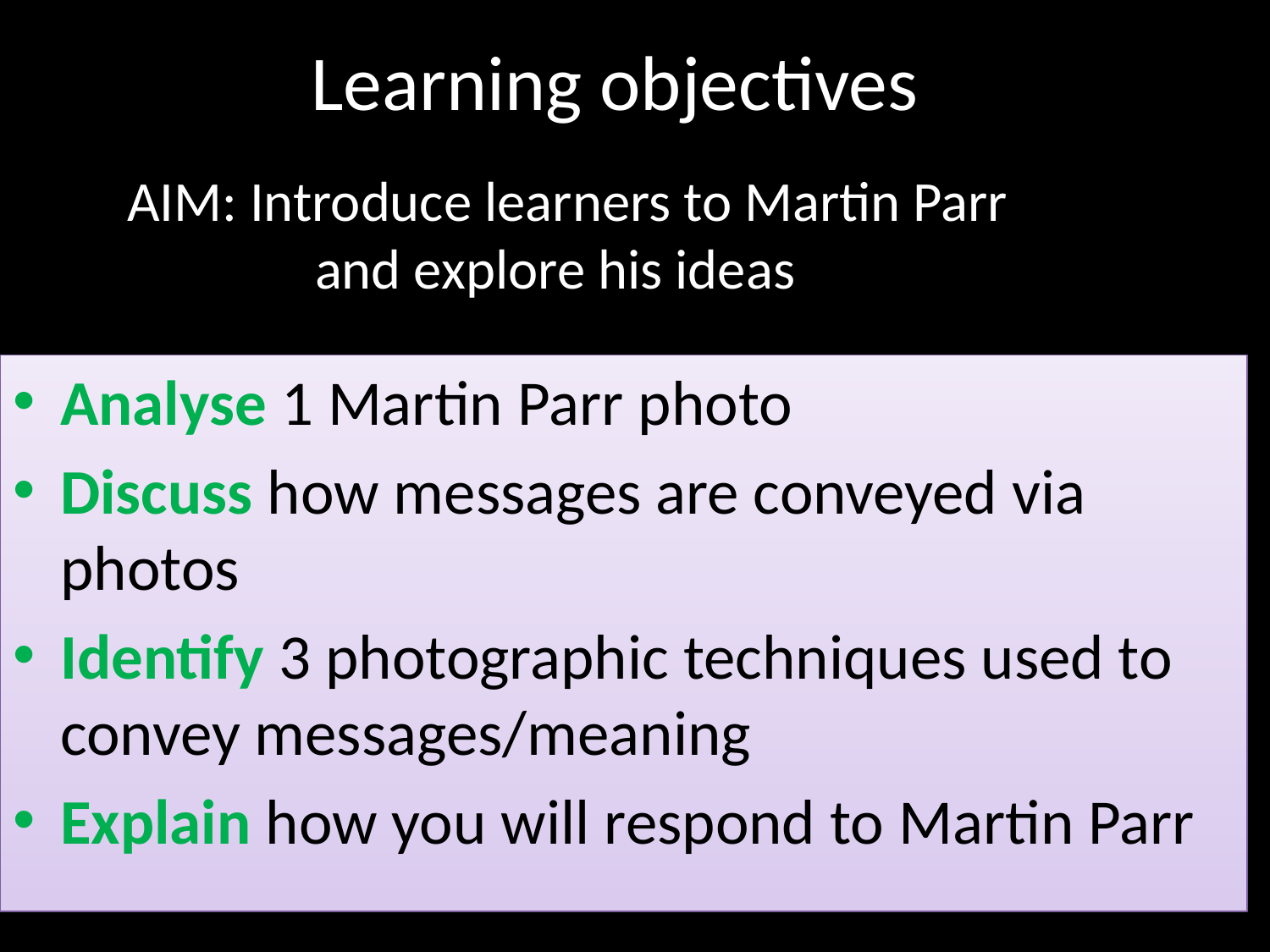

# Learning objectives
AIM: Introduce learners to Martin Parr
and explore his ideas
Analyse 1 Martin Parr photo
Discuss how messages are conveyed via photos
Identify 3 photographic techniques used to convey messages/meaning
Explain how you will respond to Martin Parr